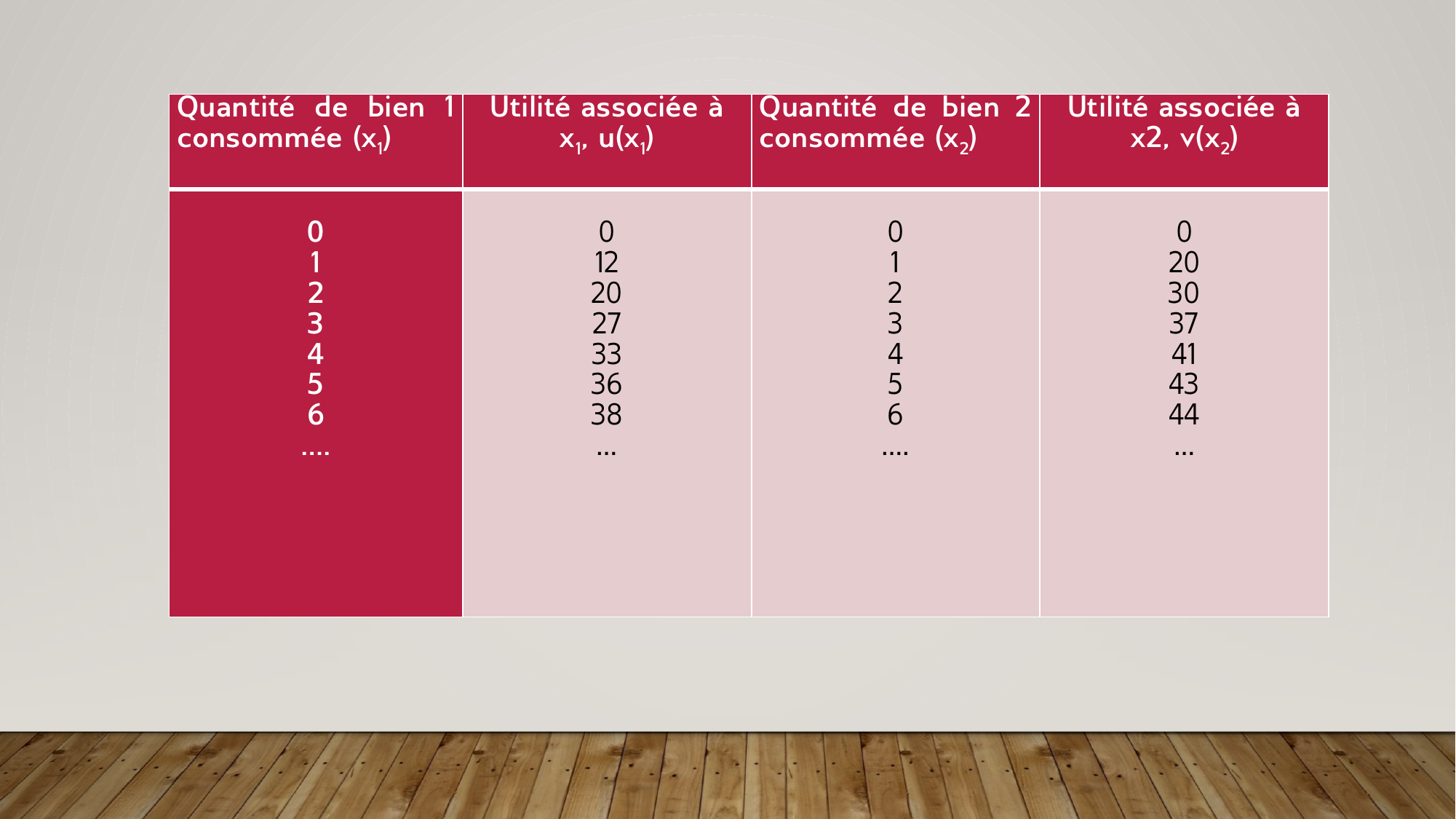

| Quantité de bien 1 consommée (x1) | Utilité associée à x1, u(x1) | Quantité de bien 2 consommée (x2) | Utilité associée à x2, v(x2) |
| --- | --- | --- | --- |
| 0 1 2 3 4 5 6 …. | 0 12 20 27 33 36 38 … | 0 1 2 3 4 5 6 …. | 0 20 30 37 41 43 44 … |